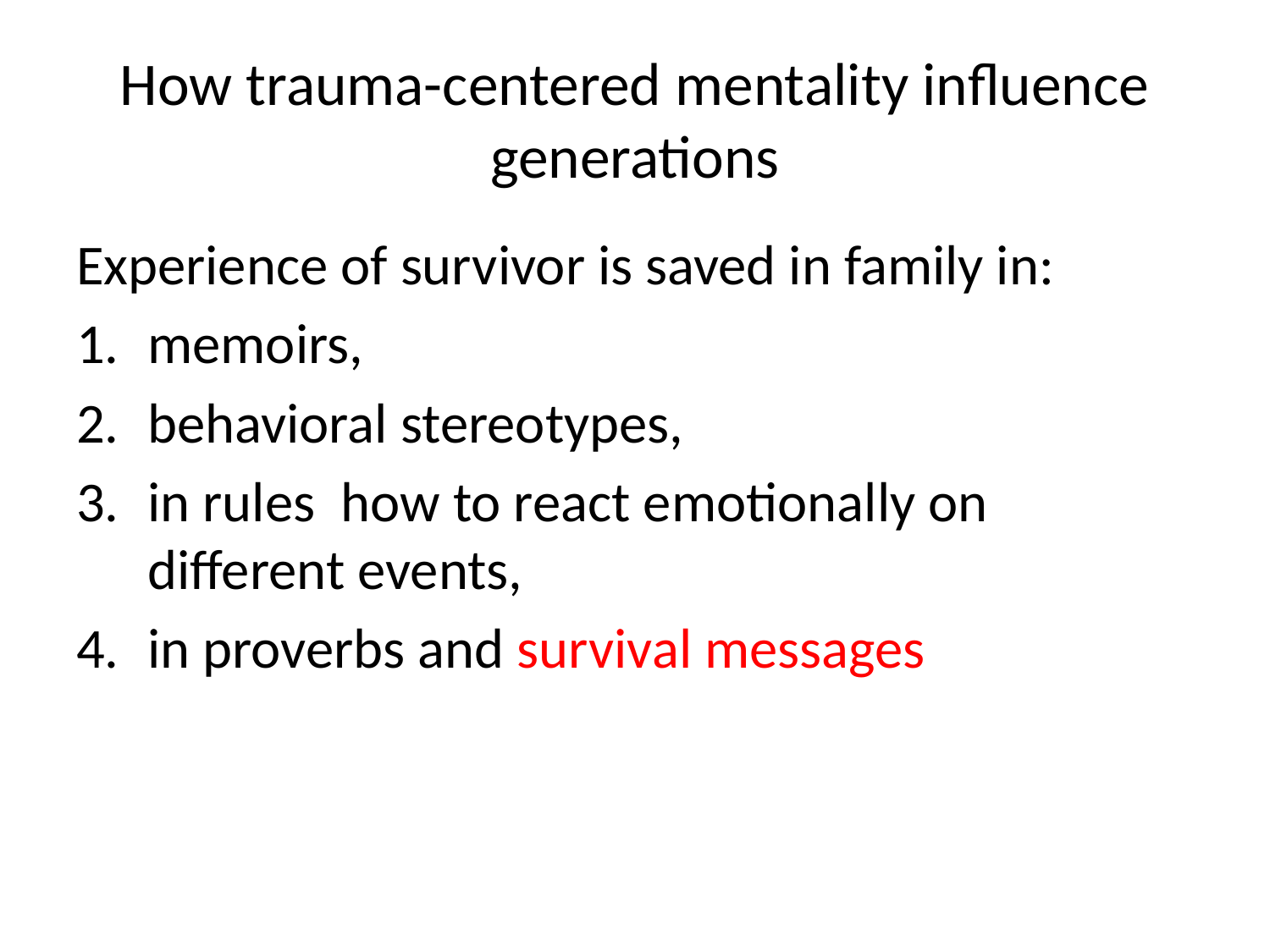

# How trauma-centered mentality influence generations
Experience of survivor is saved in family in:
memoirs,
behavioral stereotypes,
in rules  how to react emotionally on different events,
in proverbs and survival messages